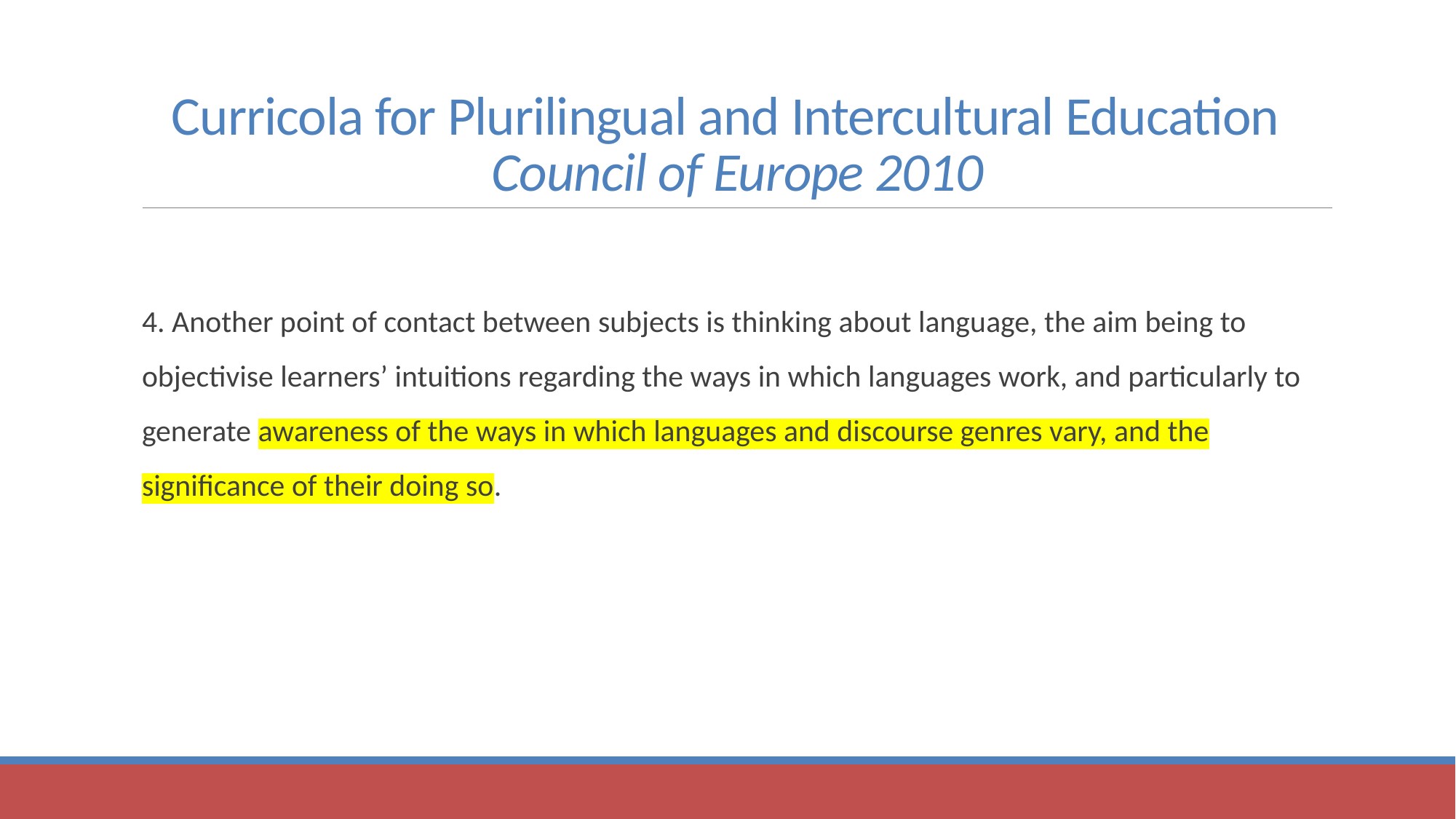

# Curricola for Plurilingual and Intercultural Education Council of Europe 2010

4. Another point of contact between subjects is thinking about language, the aim being to objectivise learners’ intuitions regarding the ways in which languages work, and particularly to generate awareness of the ways in which languages and discourse genres vary, and the significance of their doing so.